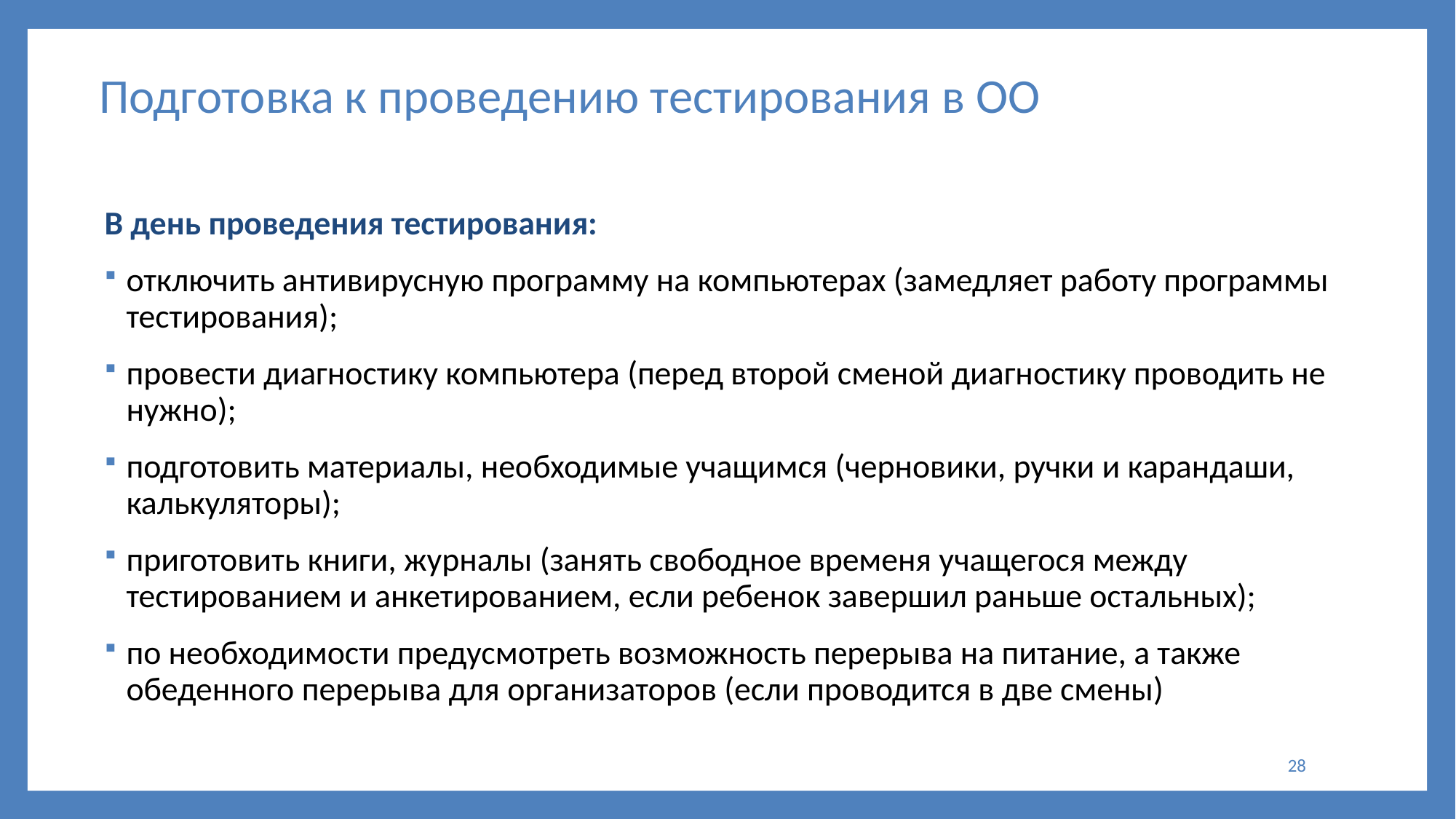

# Подготовка к проведению тестирования в ОО

В день проведения тестирования:
отключить антивирусную программу на компьютерах (замедляет работу программы тестирования);
провести диагностику компьютера (перед второй сменой диагностику проводить не нужно);
подготовить материалы, необходимые учащимся (черновики, ручки и карандаши, калькуляторы);
приготовить книги, журналы (занять свободное временя учащегося между тестированием и анкетированием, если ребенок завершил раньше остальных);
по необходимости предусмотреть возможность перерыва на питание, а также обеденного перерыва для организаторов (если проводится в две смены)

28